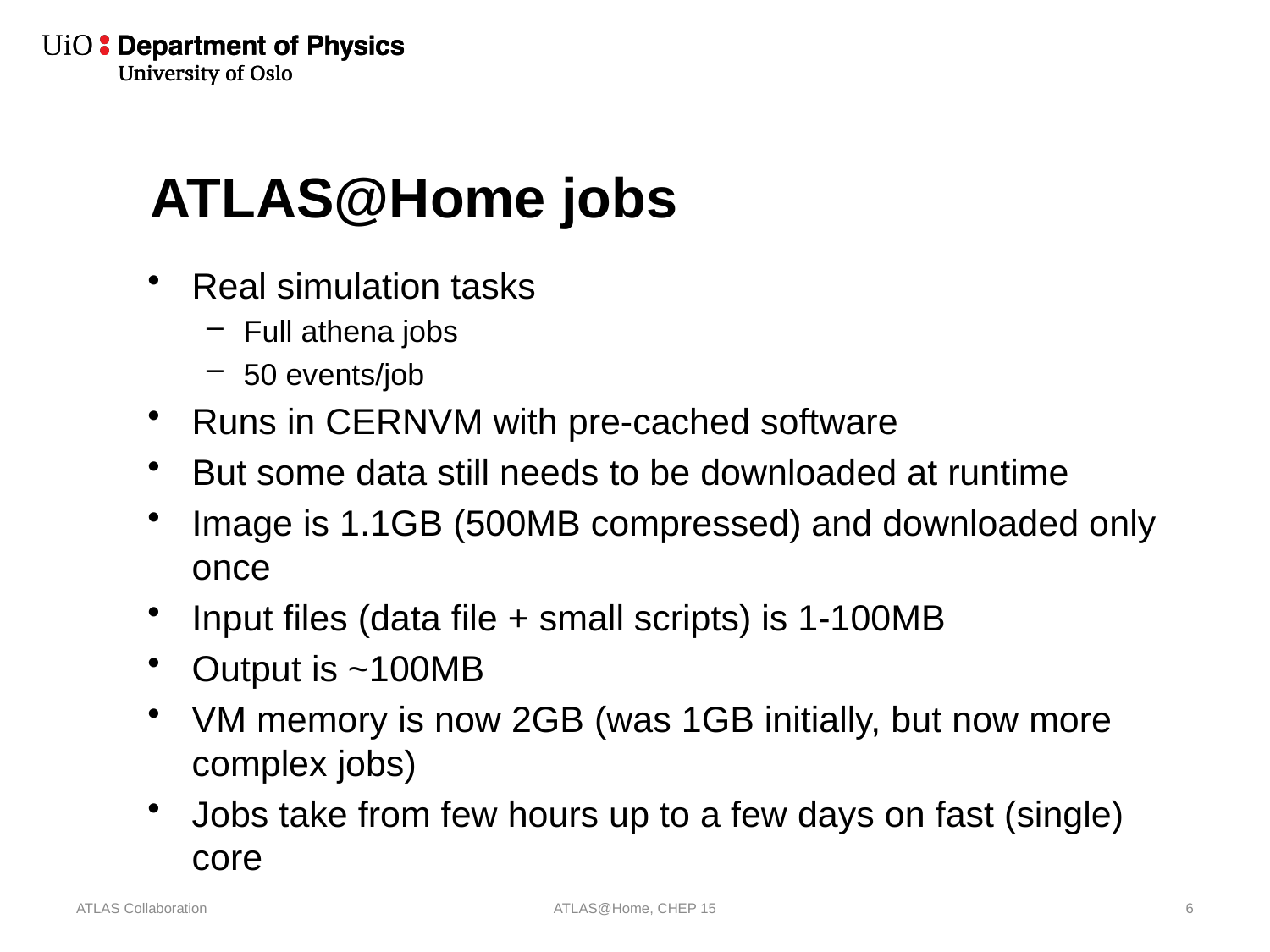

# ATLAS@Home jobs
Real simulation tasks
Full athena jobs
50 events/job
Runs in CERNVM with pre-cached software
But some data still needs to be downloaded at runtime
Image is 1.1GB (500MB compressed) and downloaded only once
Input files (data file + small scripts) is 1-100MB
Output is ~100MB
VM memory is now 2GB (was 1GB initially, but now more complex jobs)
Jobs take from few hours up to a few days on fast (single) core
ATLAS Collaboration
ATLAS@Home, CHEP 15
6